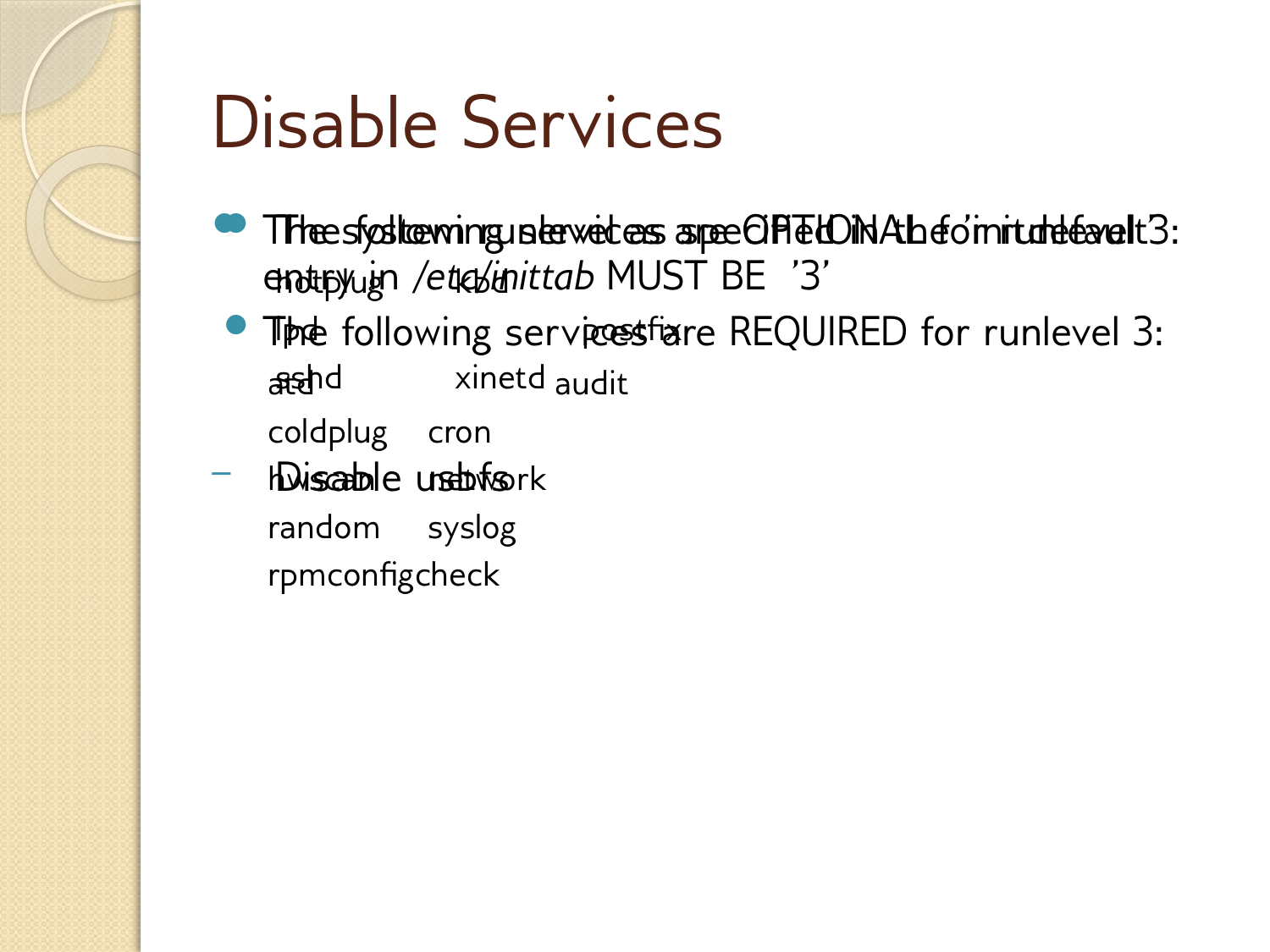

# Disable Services
The system runlevel as specified in the ’initdefault’ entry in /etc/inittab MUST BE  ’3’
The following services are REQUIRED for runlevel 3:
atd		audit
coldplug	cron
hwscan	network
random	syslog
rpmconfigcheck
The following services are OPTIONAL for runlevel 3:
hotplug	kbd
lpd			postfix
sshd	xinetd

Disable usbfs